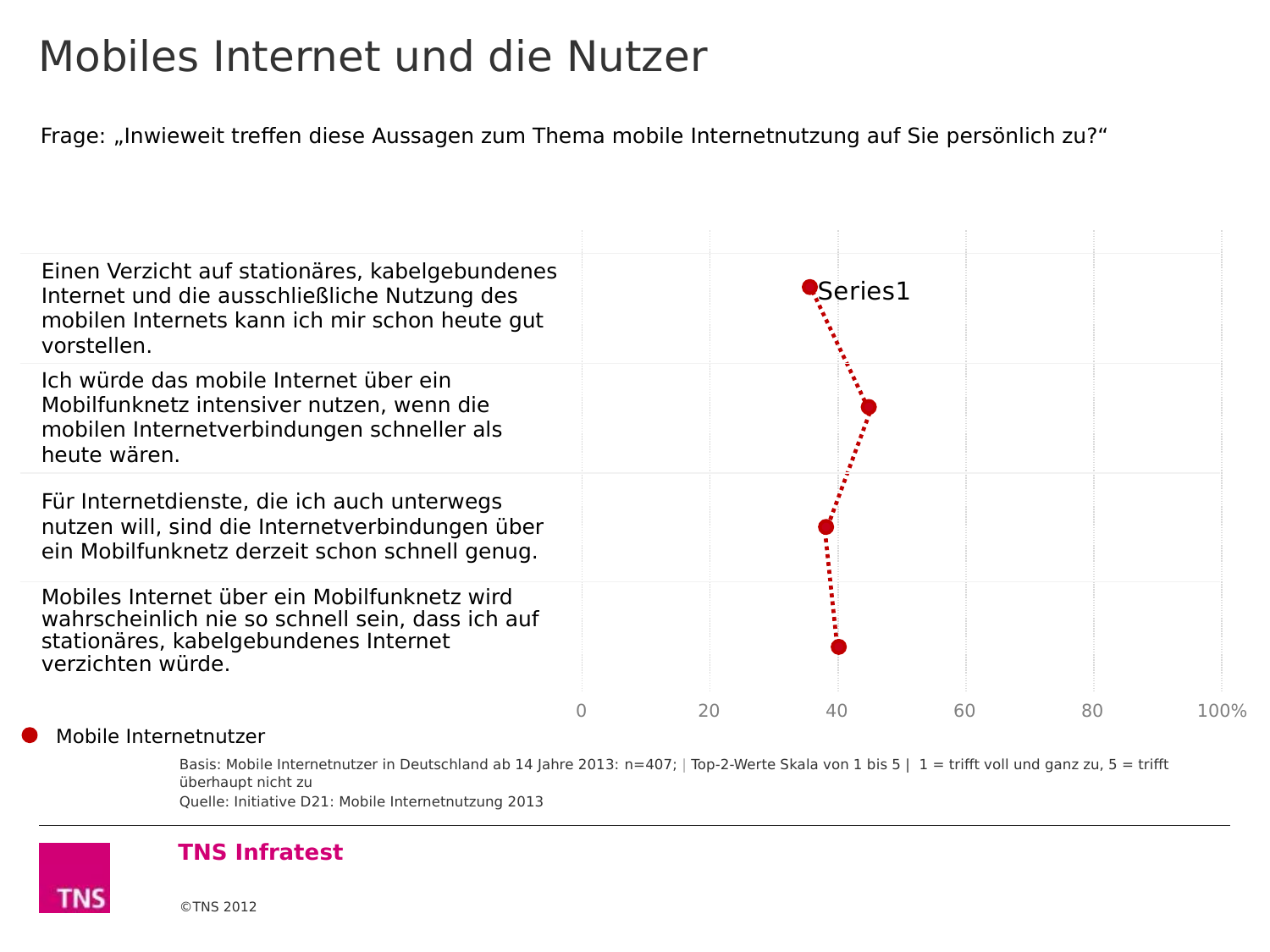

# Mobiles Internet und die Nutzer
Frage: „Inwieweit treffen diese Aussagen zum Thema mobile Internetnutzung auf Sie persönlich zu?“

### Chart

| Category | 2013 |
|---|---|
| Einen Verzicht auf stationäres, kabelgebundenes Internet und die ausschließliche Nutzung des mobilen Internets kann ich mir schon heute gut vorstellen. |
| --- |
| Ich würde das mobile Internet über ein Mobilfunknetz intensiver nutzen, wenn die mobilen Internetverbindungen schneller als heute wären. |
| Für Internetdienste, die ich auch unterwegs nutzen will, sind die Internetverbindungen über ein Mobilfunknetz derzeit schon schnell genug. |
| Mobiles Internet über ein Mobilfunknetz wird wahrscheinlich nie so schnell sein, dass ich auf stationäres, kabelgebundenes Internet verzichten würde. |

0
20
40
60
80
100%
Mobile Internetnutzer

Basis: Mobile Internetnutzer in Deutschland ab 14 Jahre 2013: n=407; | Top-2-Werte Skala von 1 bis 5 |  1 = trifft voll und ganz zu, 5 = trifft überhaupt nicht zu
Quelle: Initiative D21: Mobile Internetnutzung 2013